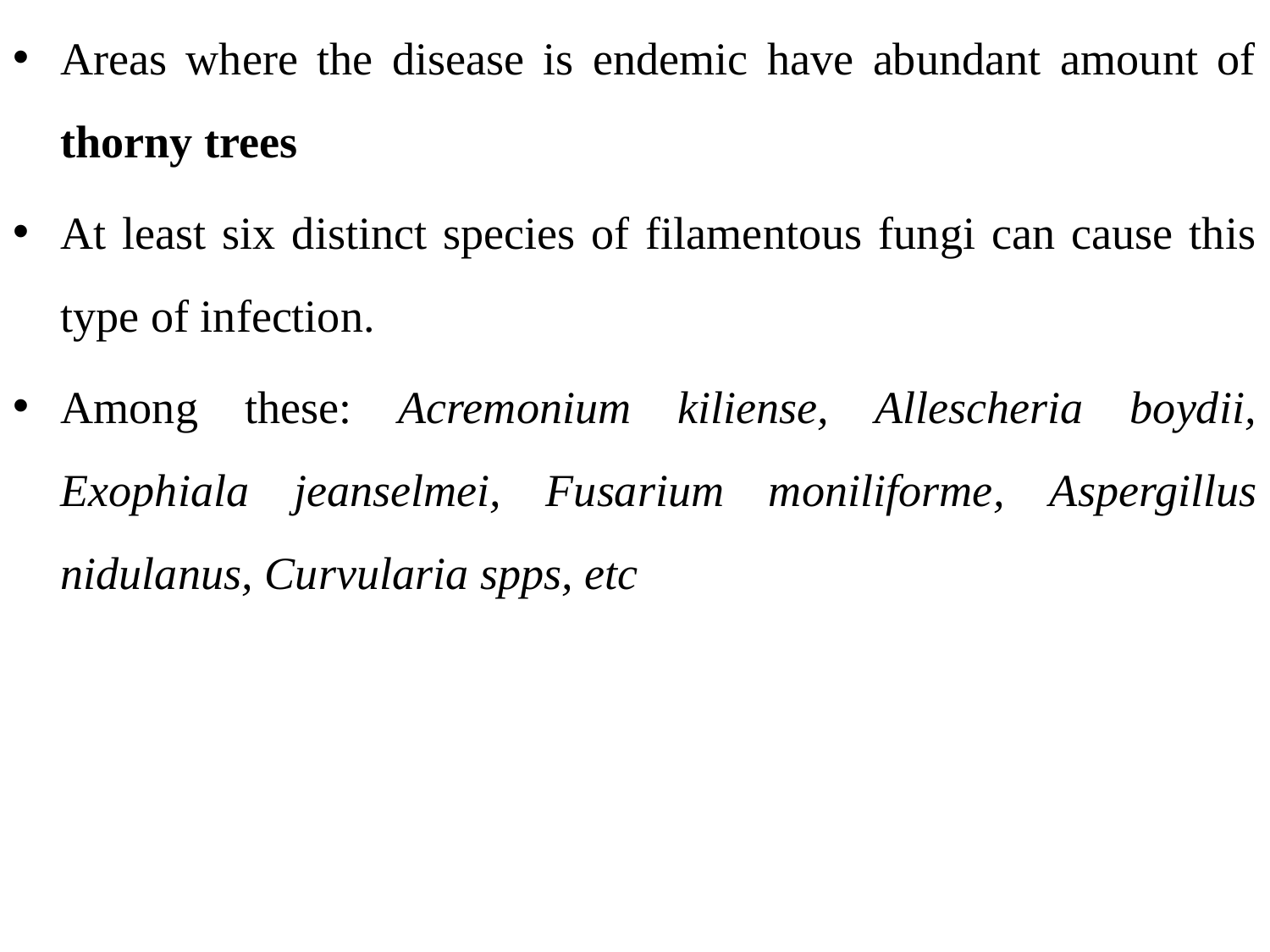

Areas where the disease is endemic have abundant amount of thorny trees
At least six distinct species of filamentous fungi can cause this type of infection.
Among these: Acremonium kiliense, Allescheria boydii, Exophiala jeanselmei, Fusarium moniliforme, Aspergillus nidulanus, Curvularia spps, etc